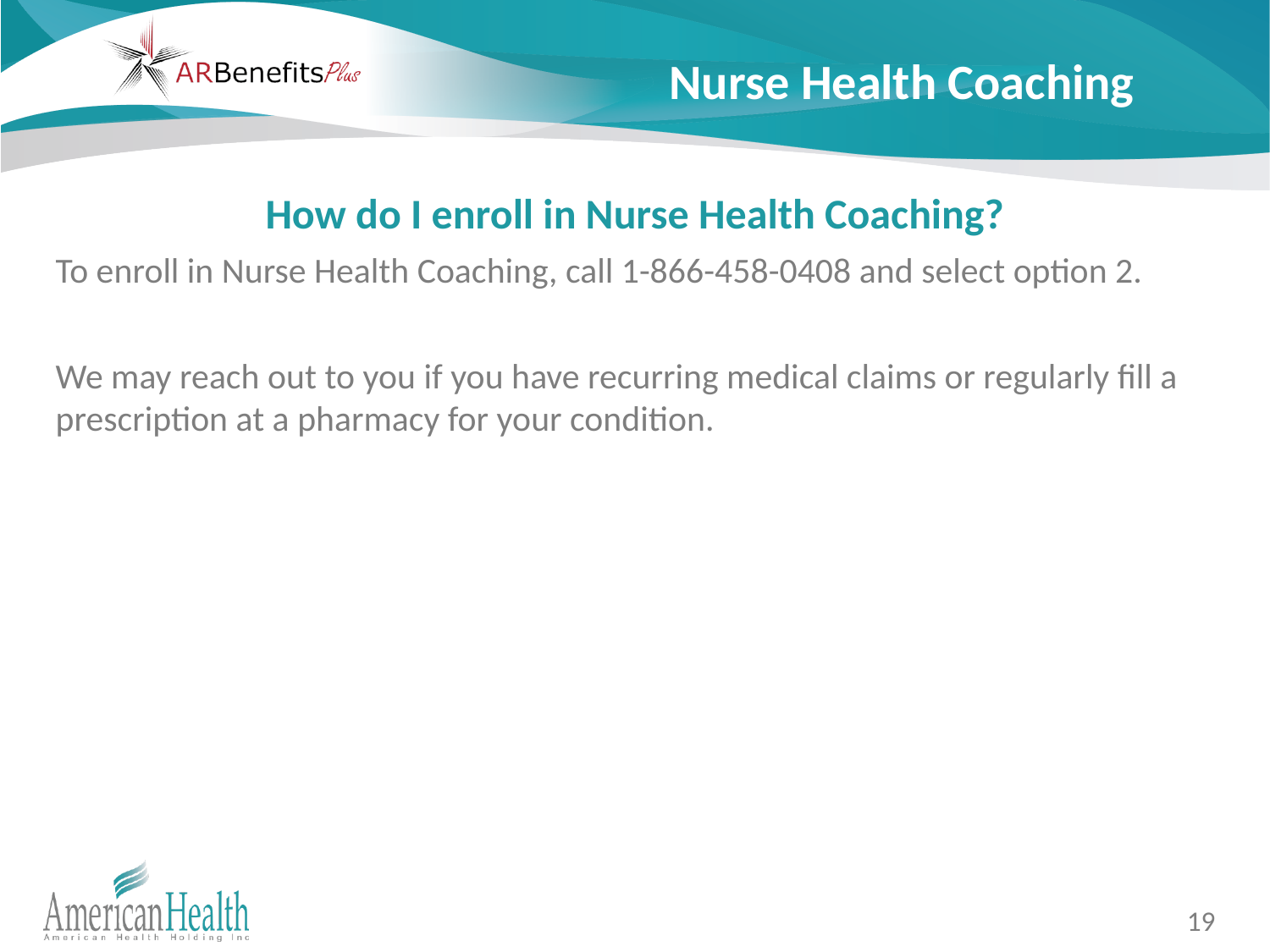

# Nurse Health Coaching
How do I enroll in Nurse Health Coaching?
To enroll in Nurse Health Coaching, call 1-866-458-0408 and select option 2.

We may reach out to you if you have recurring medical claims or regularly fill a prescription at a pharmacy for your condition.